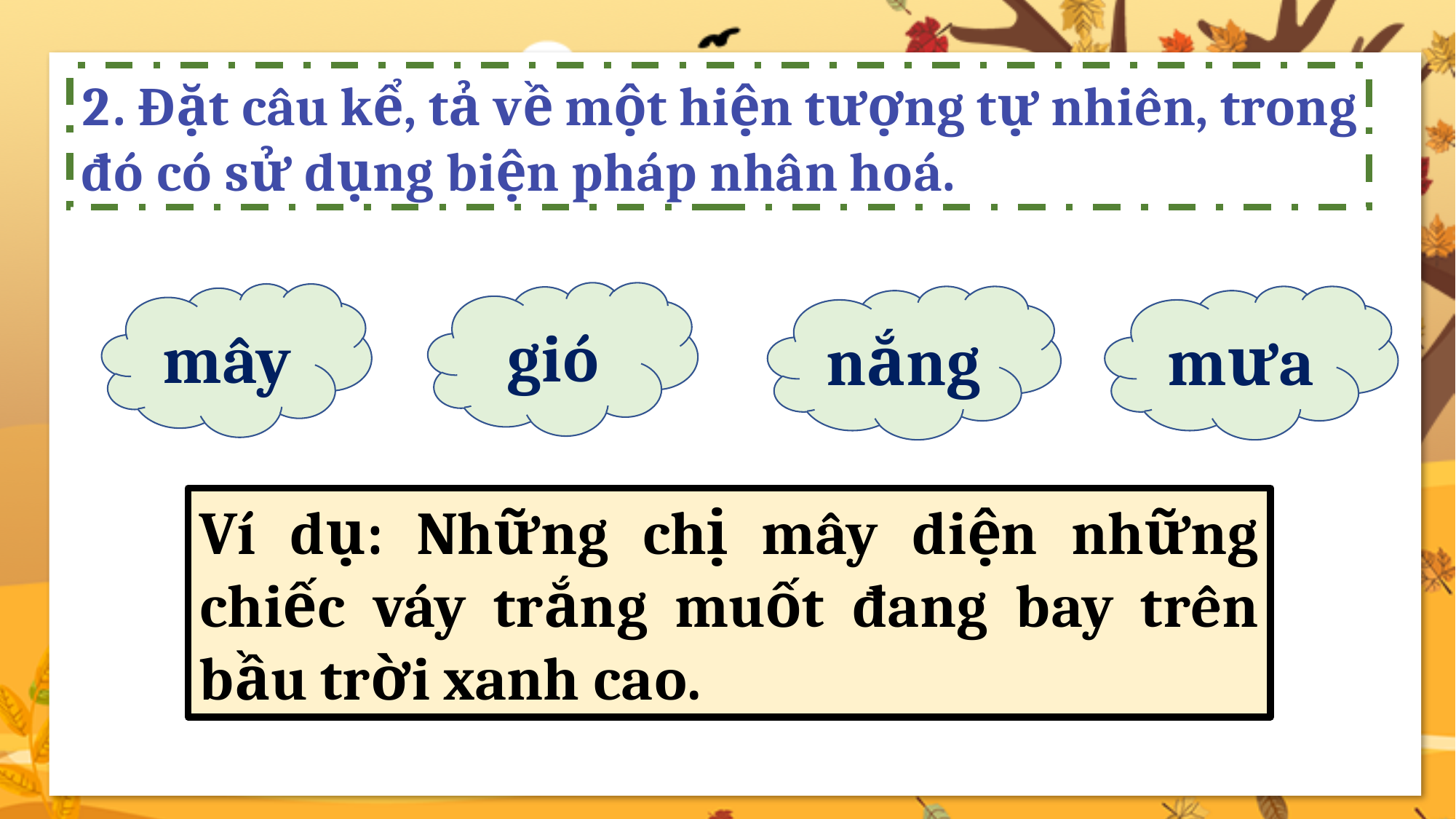

2. Đặt câu kể, tả về một hiện tượng tự nhiên, trong đó có sử dụng biện pháp nhân hoá.
gió
mây
nắng
mưa
Ví dụ: Những chị mây diện những chiếc váy trắng muốt đang bay trên bầu trời xanh cao.